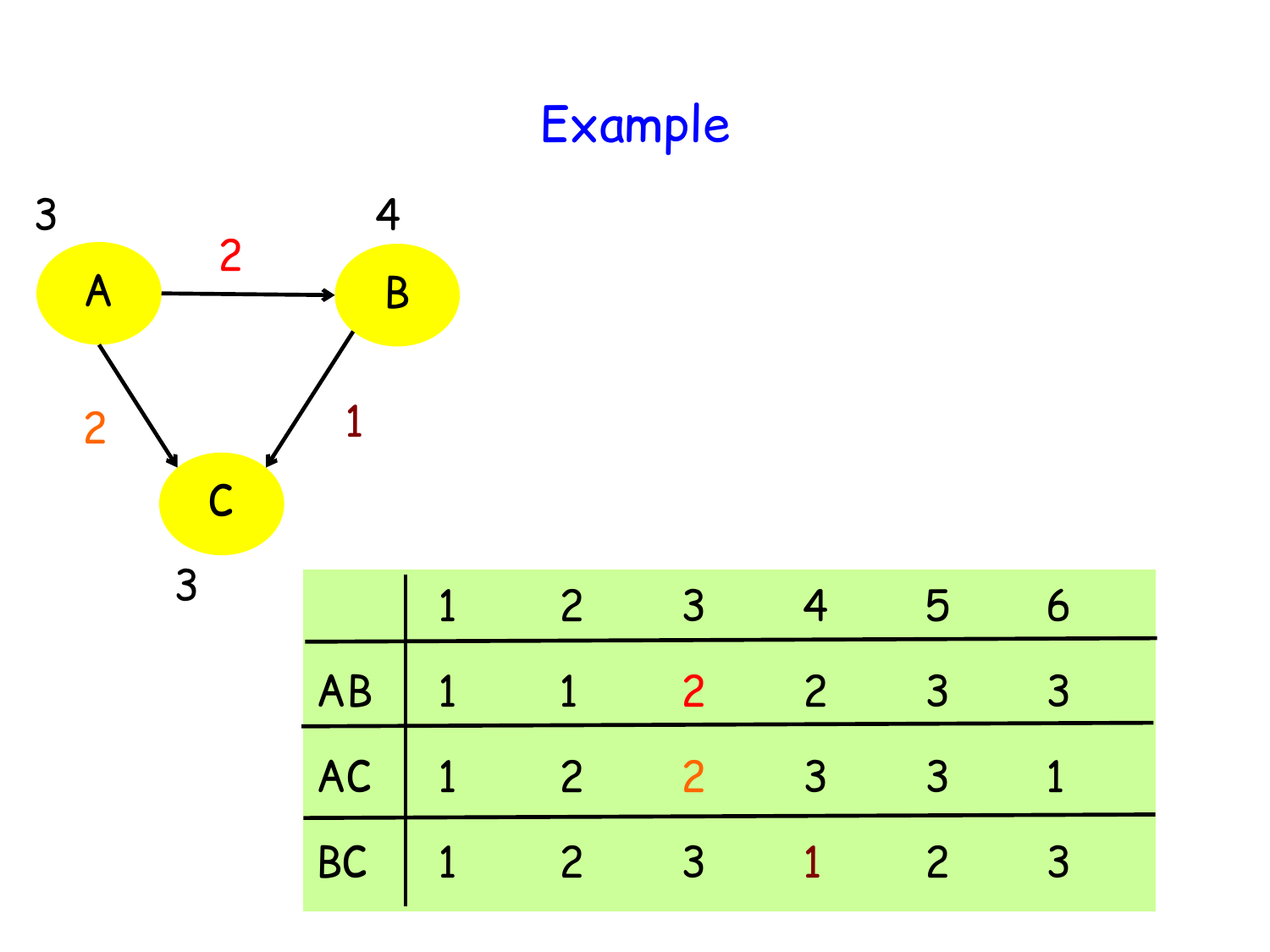

# Example
3
4
2
A
B
1
2
C
3
|  | 1 | 2 | 3 | 4 | 5 | 6 |
| --- | --- | --- | --- | --- | --- | --- |
| AB | 1 | 1 | 2 | 2 | 3 | 3 |
| AC | 1 | 2 | 2 | 3 | 3 | 1 |
| BC | 1 | 2 | 3 | 1 | 2 | 3 |